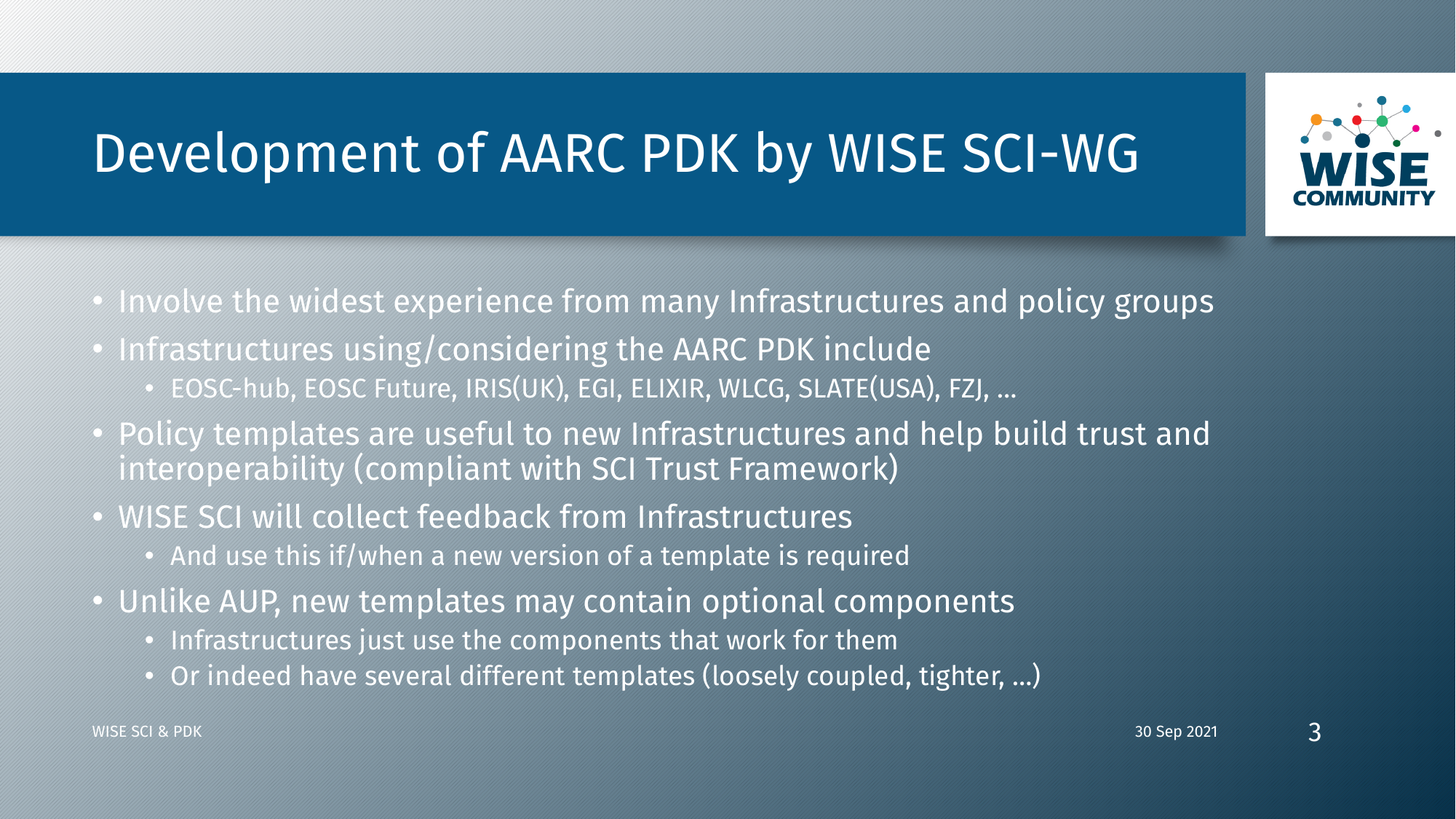

# Development of AARC PDK by WISE SCI-WG
Involve the widest experience from many Infrastructures and policy groups
Infrastructures using/considering the AARC PDK include
EOSC-hub, EOSC Future, IRIS(UK), EGI, ELIXIR, WLCG, SLATE(USA), FZJ, …
Policy templates are useful to new Infrastructures and help build trust and interoperability (compliant with SCI Trust Framework)
WISE SCI will collect feedback from Infrastructures
And use this if/when a new version of a template is required
Unlike AUP, new templates may contain optional components
Infrastructures just use the components that work for them
Or indeed have several different templates (loosely coupled, tighter, …)

3
30 Sep 2021
WISE SCI & PDK